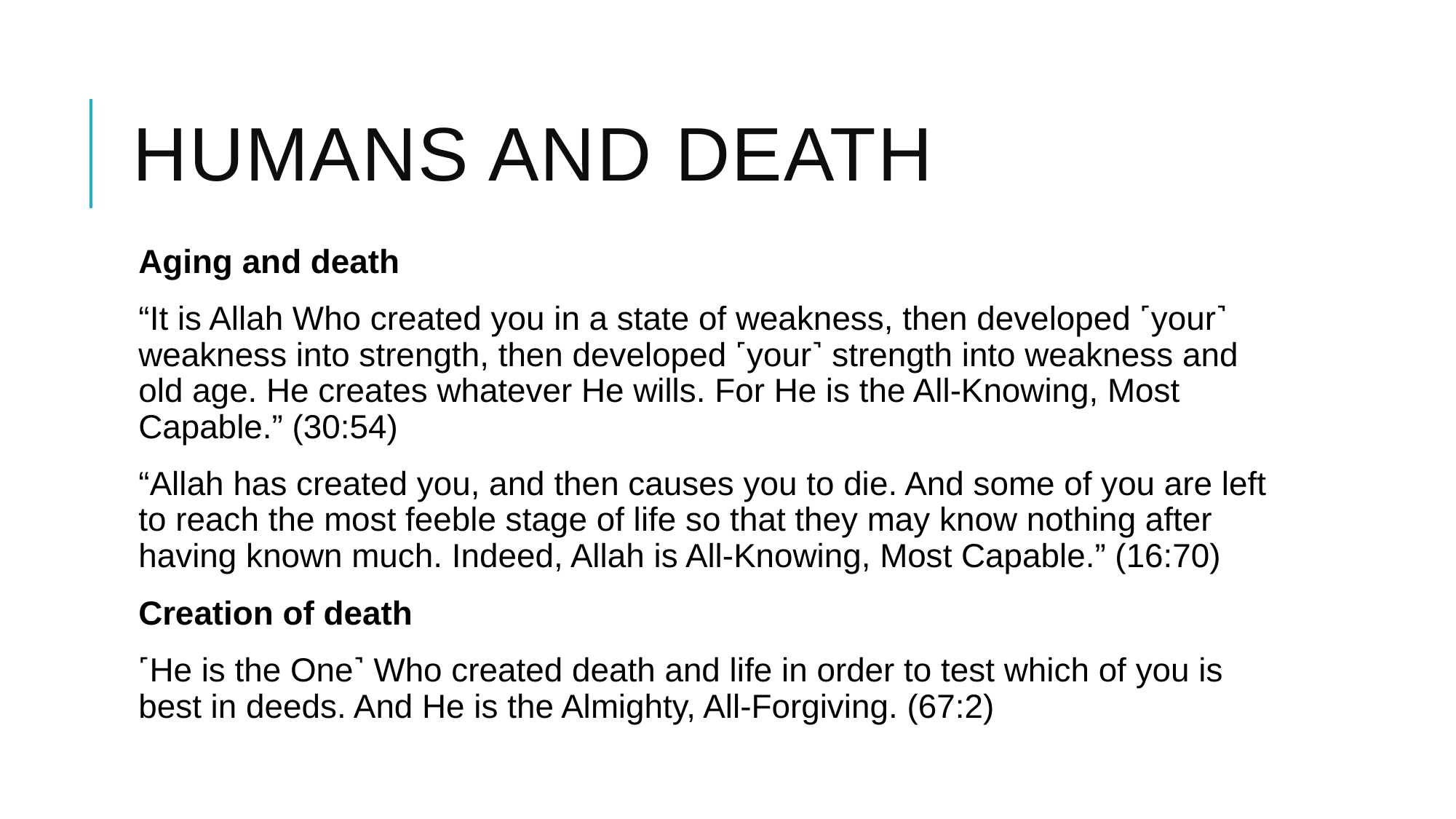

# Humans and DEATH
Aging and death
“It is Allah Who created you in a state of weakness, then developed ˹your˺ weakness into strength, then developed ˹your˺ strength into weakness and old age. He creates whatever He wills. For He is the All-Knowing, Most Capable.” (30:54)
“Allah has created you, and then causes you to die. And some of you are left to reach the most feeble stage of life so that they may know nothing after having known much. Indeed, Allah is All-Knowing, Most Capable.” (16:70)
Creation of death
˹He is the One˺ Who created death and life in order to test which of you is best in deeds. And He is the Almighty, All-Forgiving. (67:2)